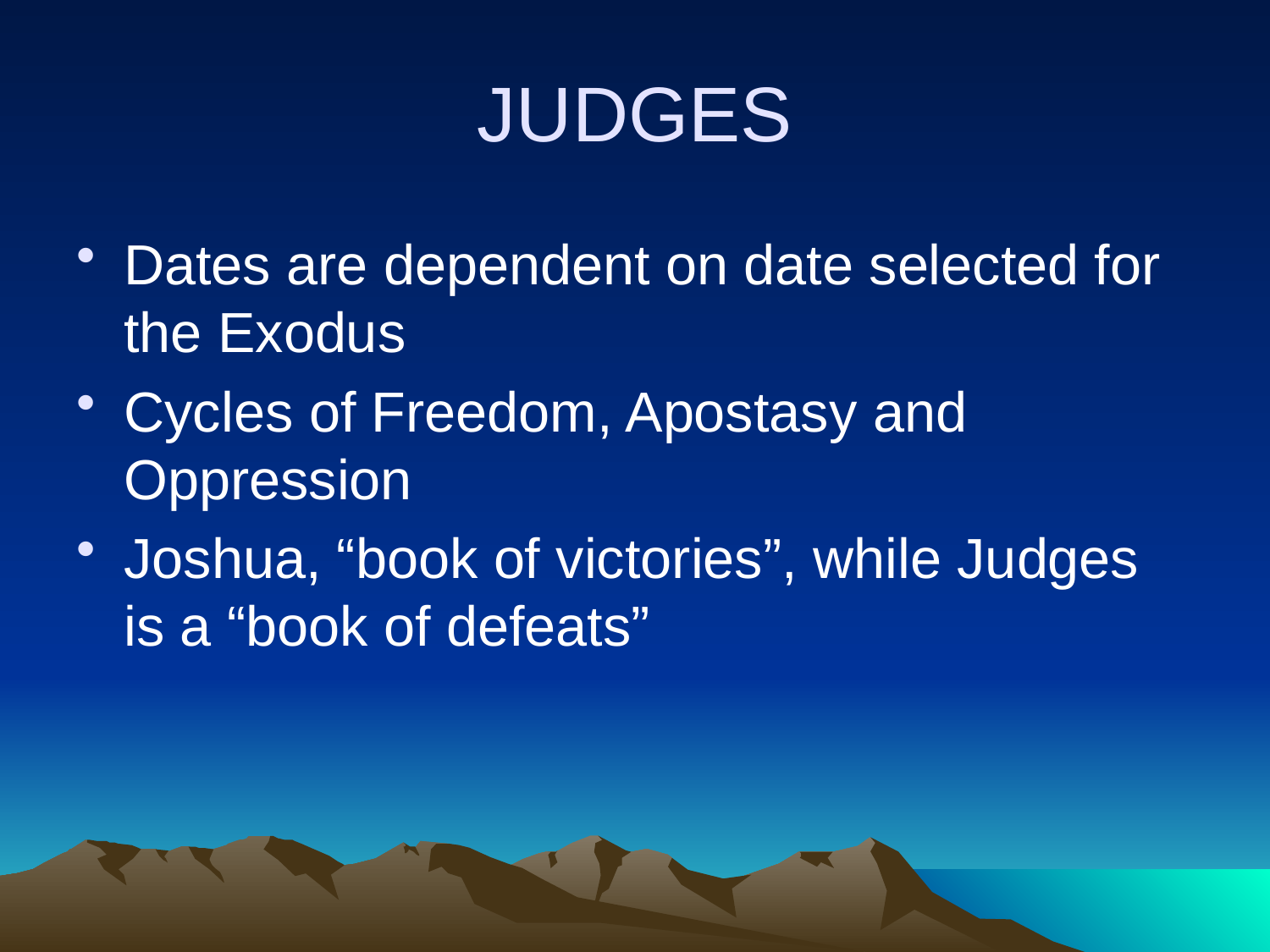

# JUDGES
Dates are dependent on date selected for the Exodus
Cycles of Freedom, Apostasy and Oppression
Joshua, “book of victories”, while Judges is a “book of defeats”